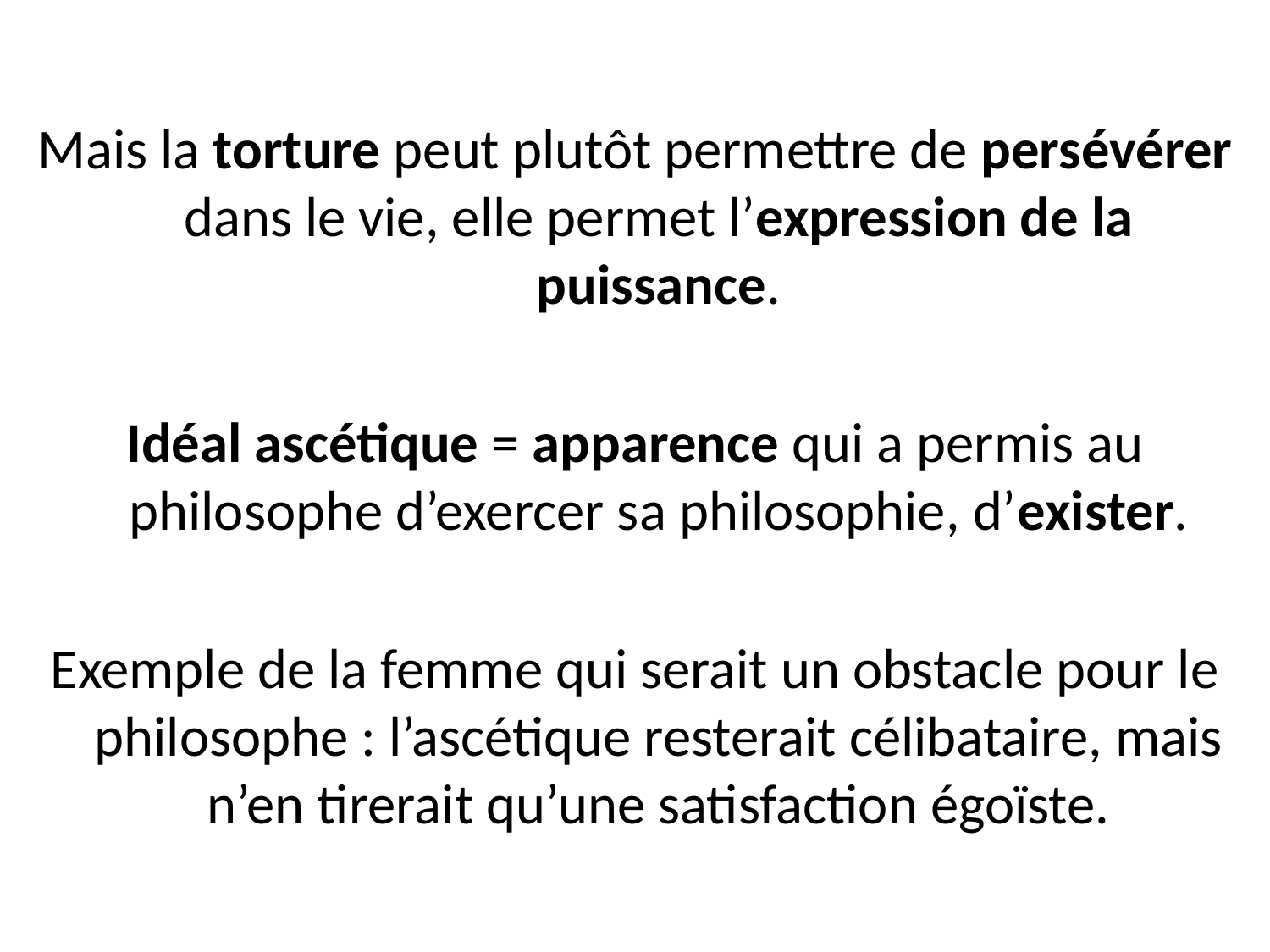

Mais la torture peut plutôt permettre de persévérer dans le vie, elle permet l’expression de la puissance.

Idéal ascétique = apparence qui a permis au philosophe d’exercer sa philosophie, d’exister.

Exemple de la femme qui serait un obstacle pour le philosophe : l’ascétique resterait célibataire, mais n’en tirerait qu’une satisfaction égoïste.